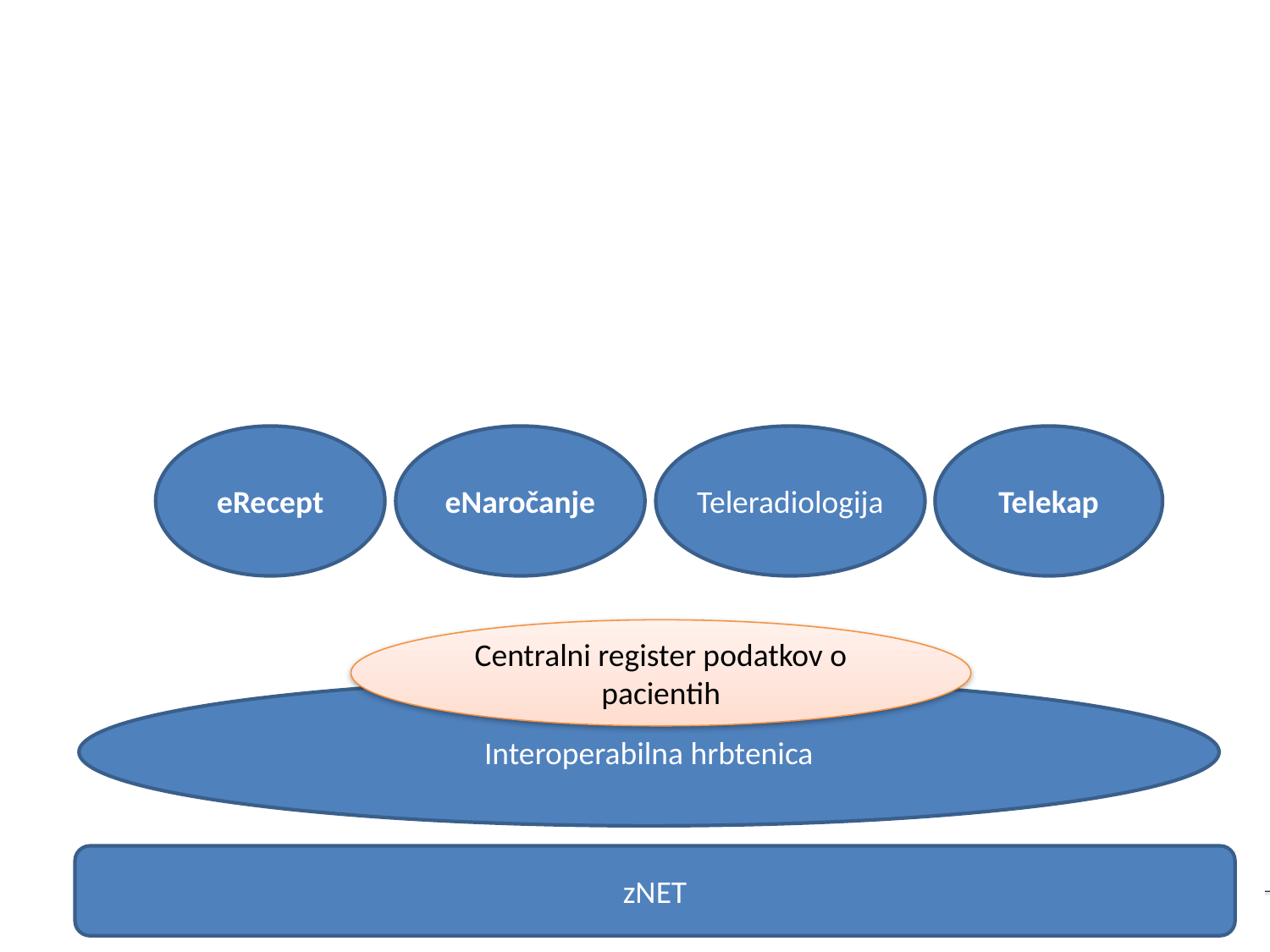

eRecept
eNaročanje
Teleradiologija
Telekap
Centralni register podatkov o pacientih
Interoperabilna hrbtenica
zNET